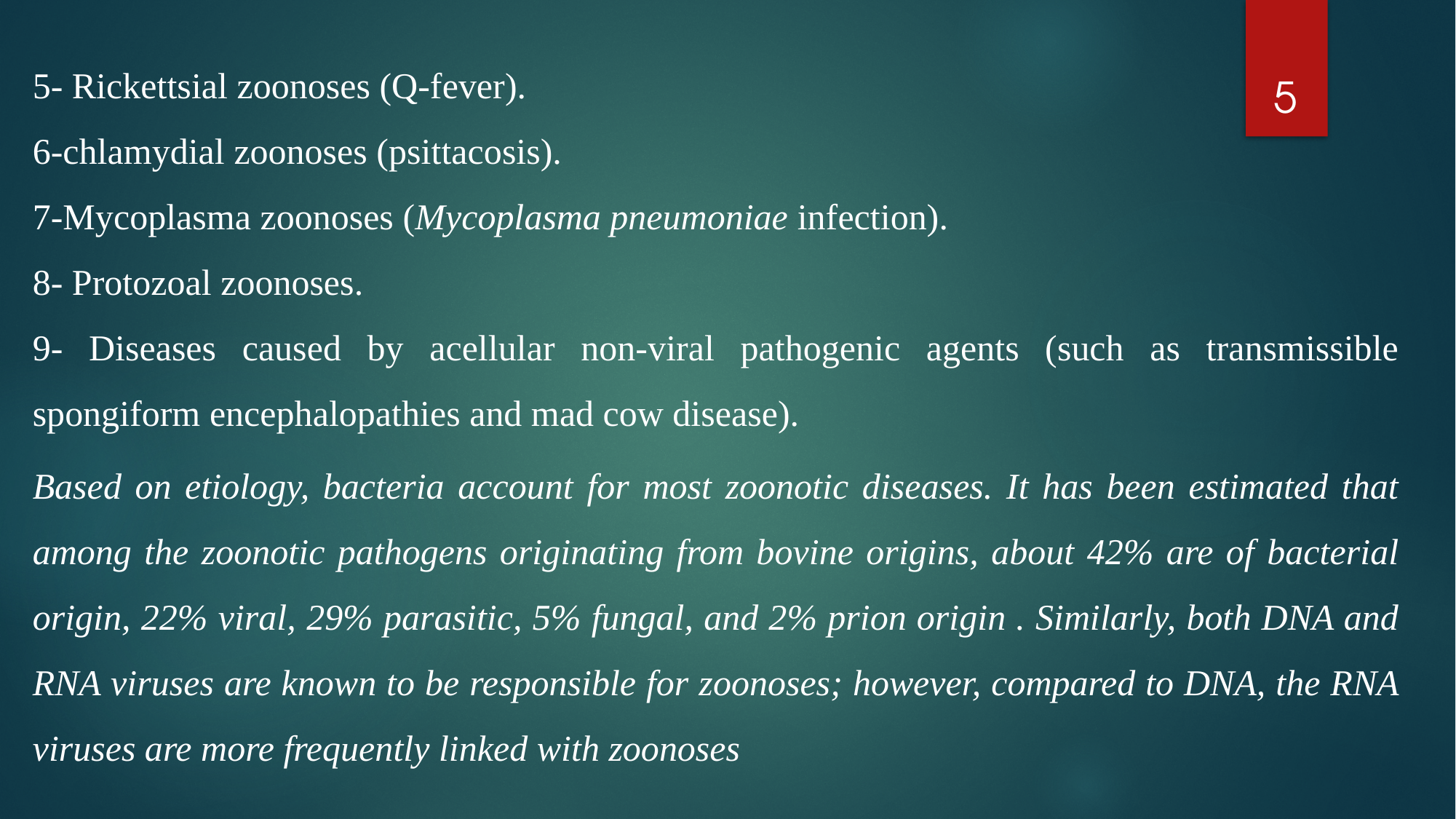

5- Rickettsial zoonoses (Q-fever).
6-chlamydial zoonoses (psittacosis).
7-Mycoplasma zoonoses (Mycoplasma pneumoniae infection).
8- Protozoal zoonoses.
9- Diseases caused by acellular non-viral pathogenic agents (such as transmissible spongiform encephalopathies and mad cow disease).
5
Based on etiology, bacteria account for most zoonotic diseases. It has been estimated that among the zoonotic pathogens originating from bovine origins, about 42% are of bacterial origin, 22% viral, 29% parasitic, 5% fungal, and 2% prion origin . Similarly, both DNA and RNA viruses are known to be responsible for zoonoses; however, compared to DNA, the RNA viruses are more frequently linked with zoonoses